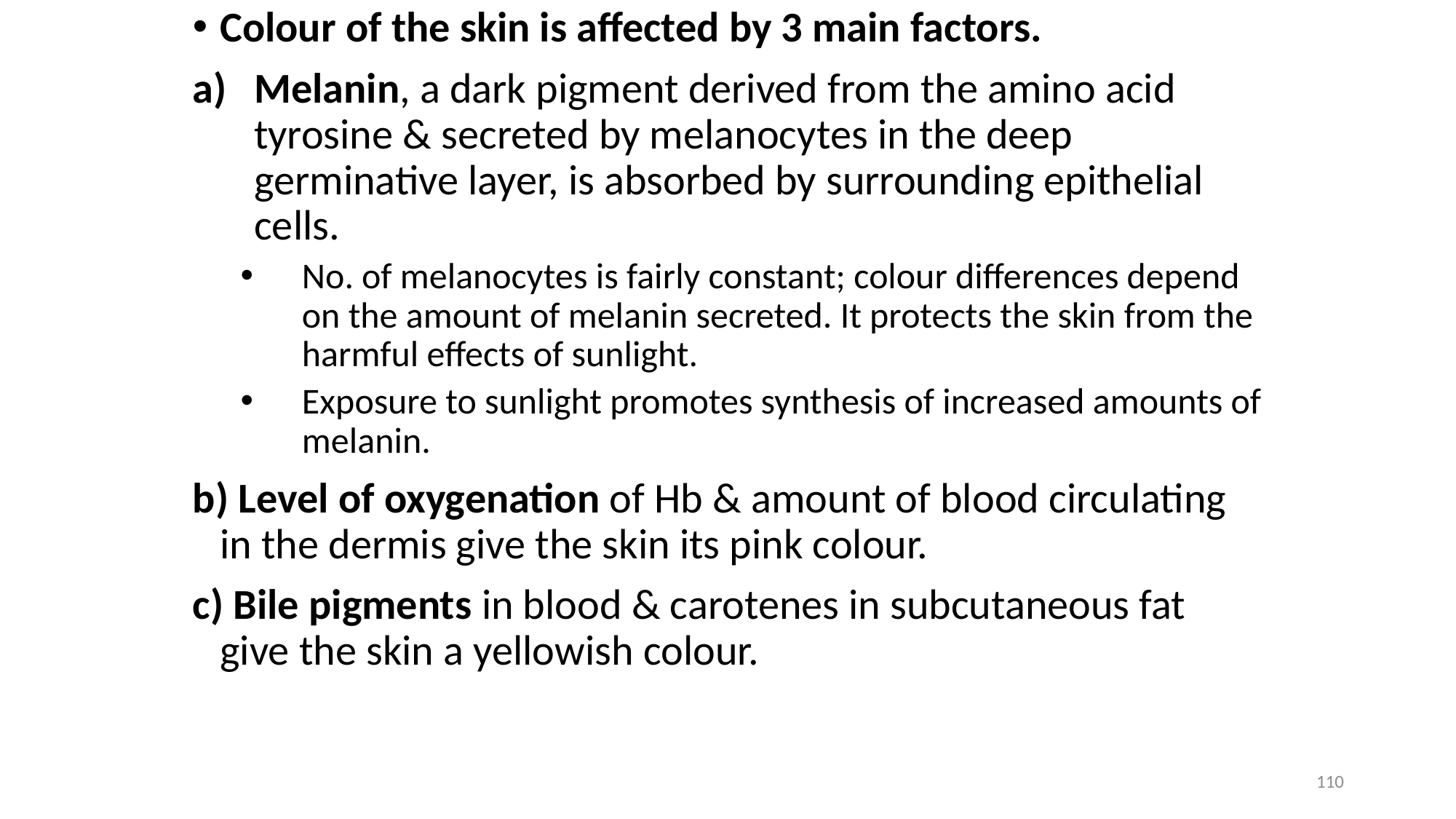

Colour of the skin is affected by 3 main factors.
Melanin, a dark pigment derived from the amino acid tyrosine & secreted by melanocytes in the deep germinative layer, is absorbed by surrounding epithelial cells.
No. of melanocytes is fairly constant; colour differences depend on the amount of melanin secreted. It protects the skin from the harmful effects of sunlight.
Exposure to sunlight promotes synthesis of increased amounts of melanin.
b) Level of oxygenation of Hb & amount of blood circulating in the dermis give the skin its pink colour.
c) Bile pigments in blood & carotenes in subcutaneous fat give the skin a yellowish colour.
110